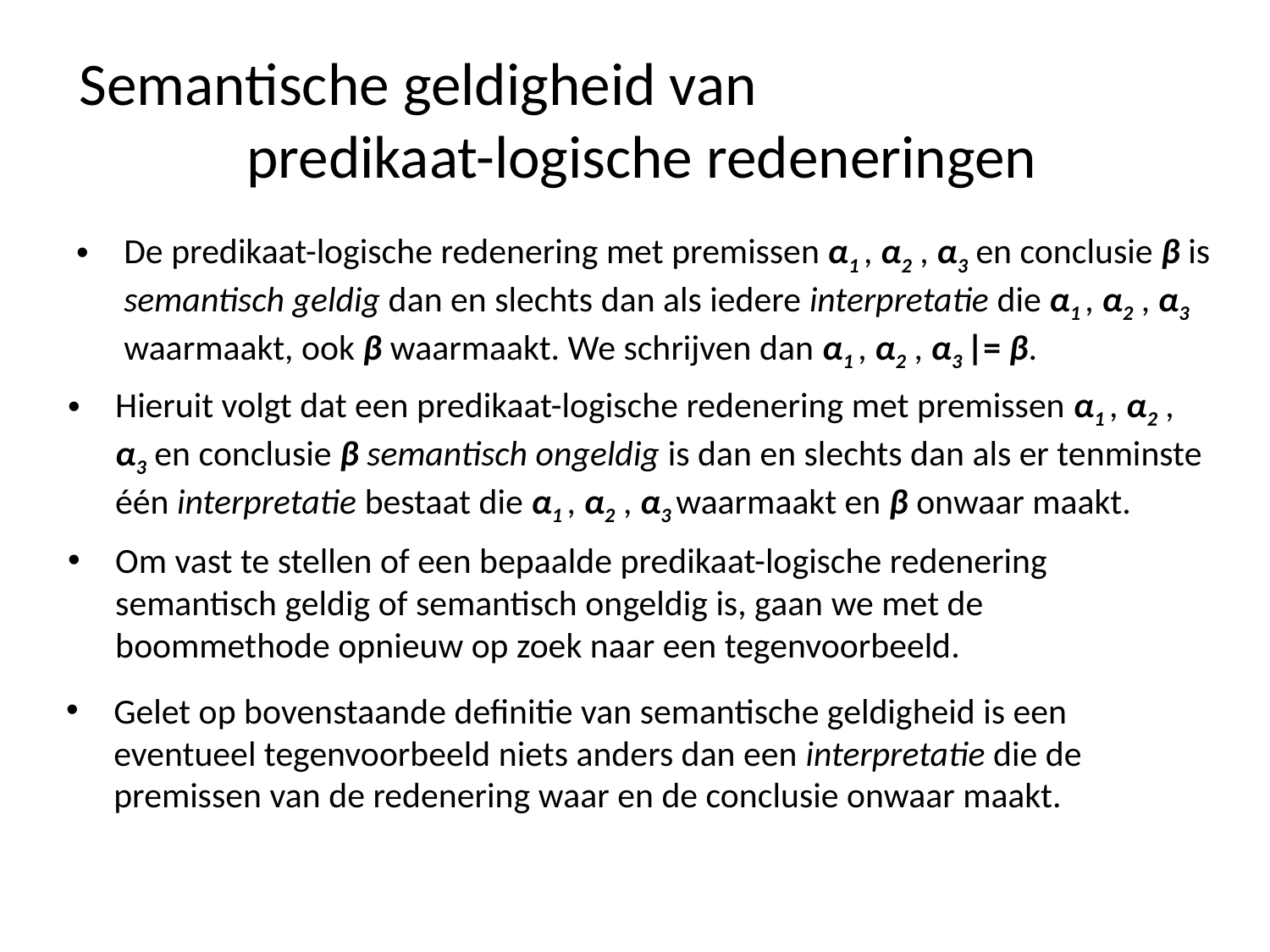

# Semantische geldigheid van                                  predikaat-logische redeneringen
De predikaat-logische redenering met premissen α1 , α2 , α3 en conclusie β is semantisch geldig dan en slechts dan als iedere interpretatie die α1 , α2 , α3 waarmaakt, ook β waarmaakt. We schrijven dan α1 , α2 , α3 |= β.

Hieruit volgt dat een predikaat-logische redenering met premissen α1 , α2 , α3 en conclusie β semantisch ongeldig is dan en slechts dan als er tenminste één interpretatie bestaat die α1 , α2 , α3 waarmaakt en β onwaar maakt.
Om vast te stellen of een bepaalde predikaat-logische redenering semantisch geldig of semantisch ongeldig is, gaan we met de boommethode opnieuw op zoek naar een tegenvoorbeeld.
Gelet op bovenstaande definitie van semantische geldigheid is een eventueel tegenvoorbeeld niets anders dan een interpretatie die de premissen van de redenering waar en de conclusie onwaar maakt.